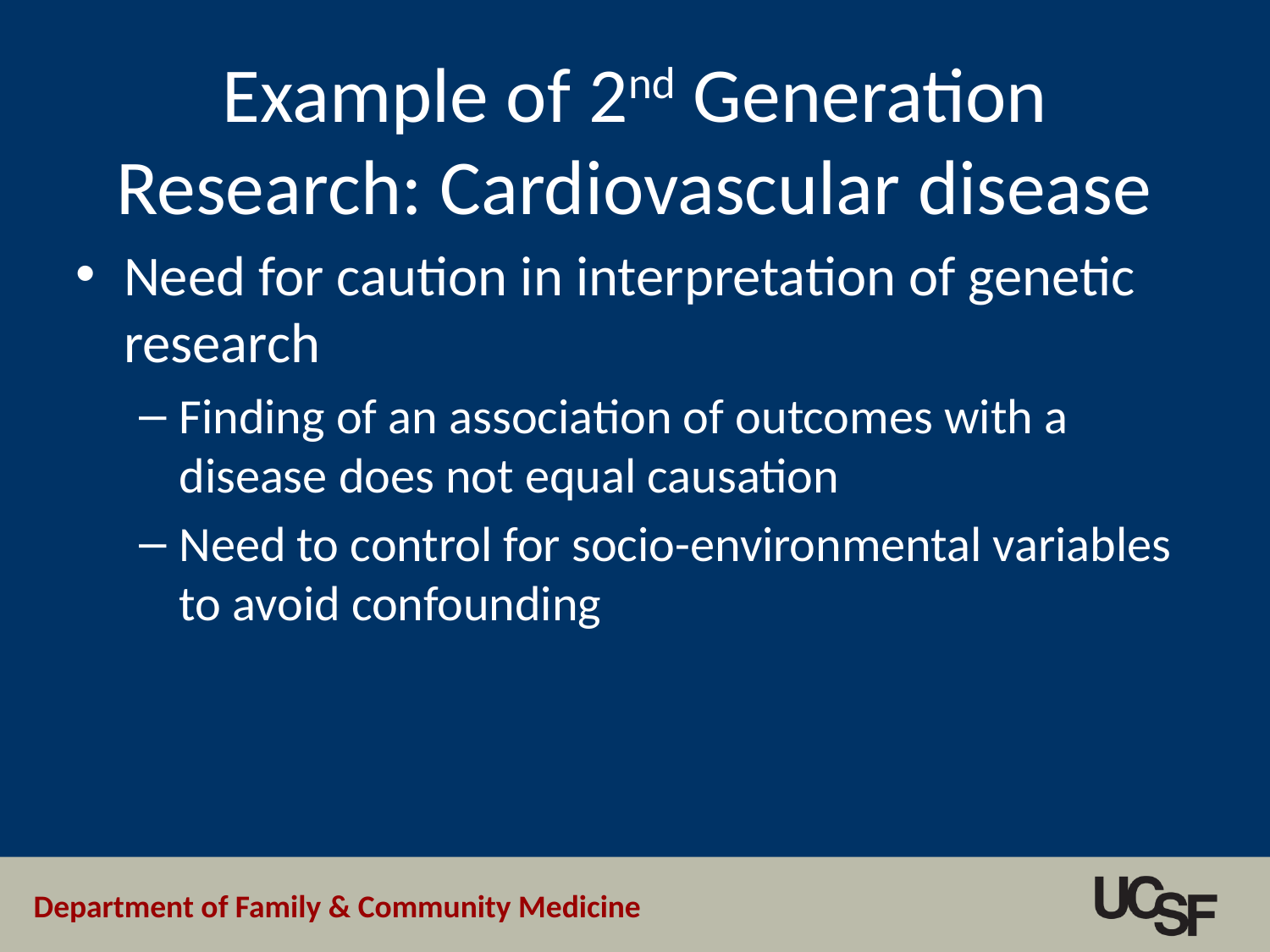

# Example of 2nd Generation Research: Cardiovascular disease
Need for caution in interpretation of genetic research
Finding of an association of outcomes with a disease does not equal causation
Need to control for socio-environmental variables to avoid confounding